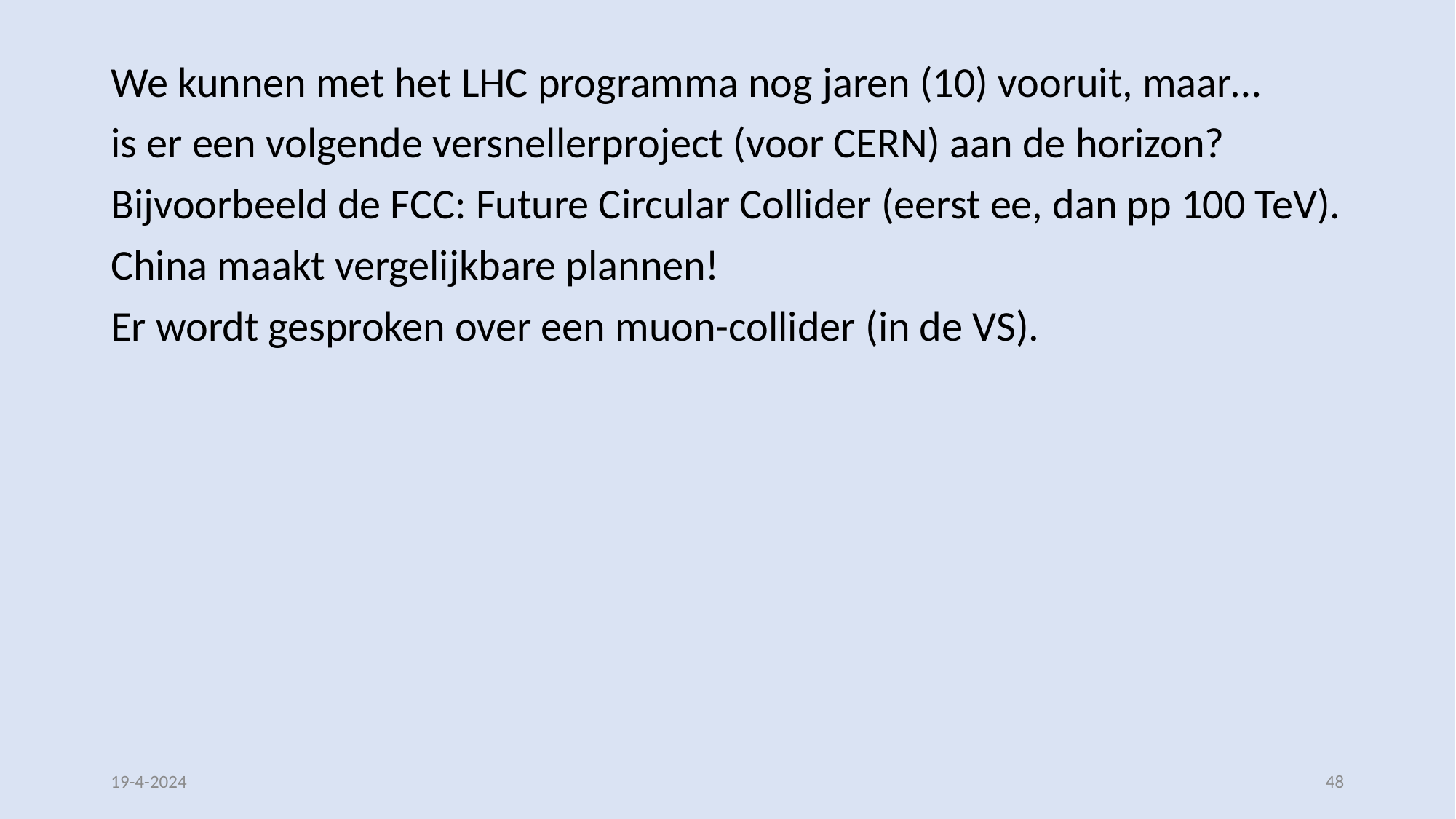

We kunnen met het LHC programma nog jaren (10) vooruit, maar…
is er een volgende versnellerproject (voor CERN) aan de horizon?
Bijvoorbeeld de FCC: Future Circular Collider (eerst ee, dan pp 100 TeV).
China maakt vergelijkbare plannen!
Er wordt gesproken over een muon-collider (in de VS).
19-4-2024
48